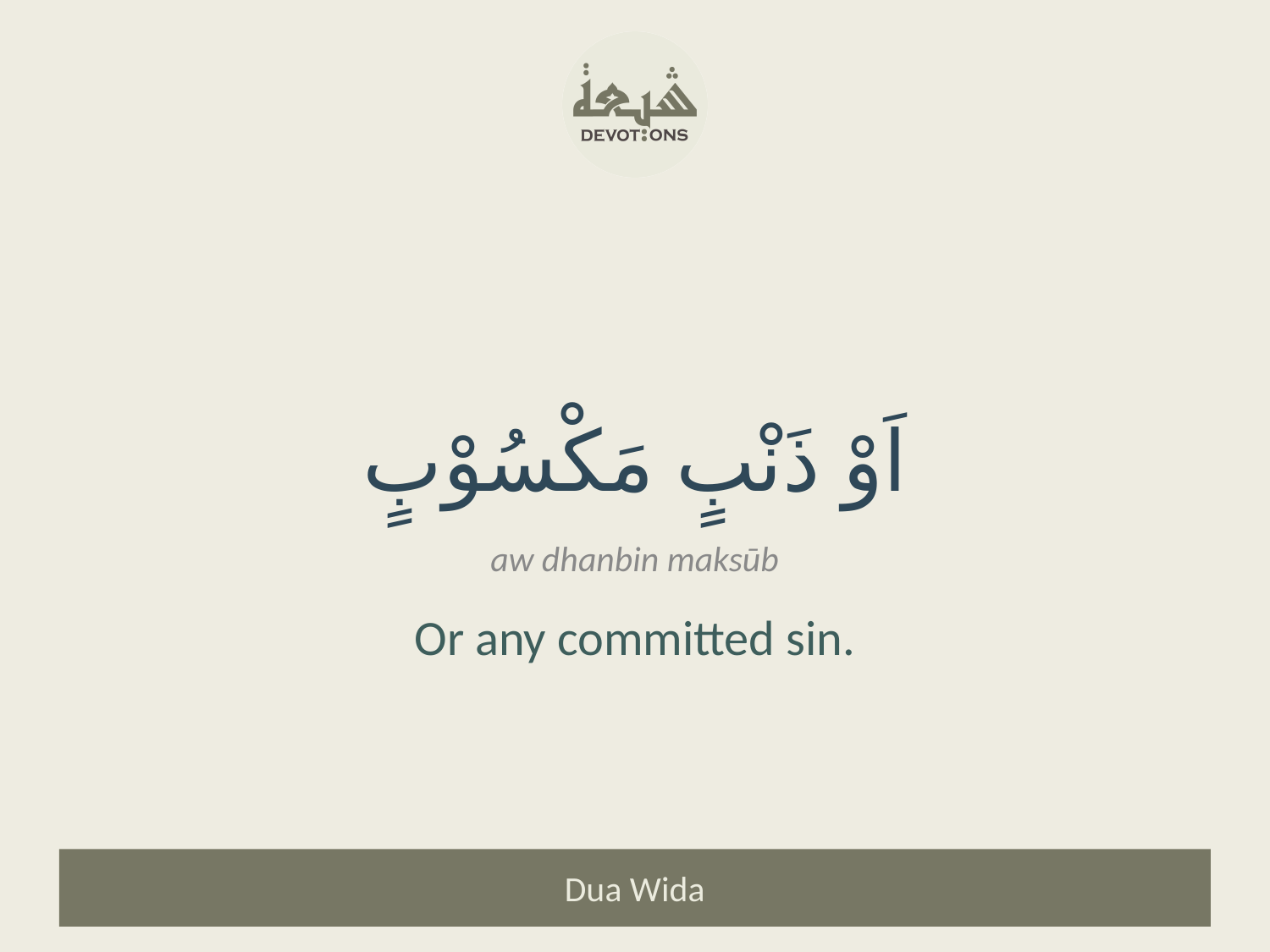

اَوْ ذَنْبٍ مَكْسُوْبٍ
aw dhanbin maksūb
Or any committed sin.
Dua Wida